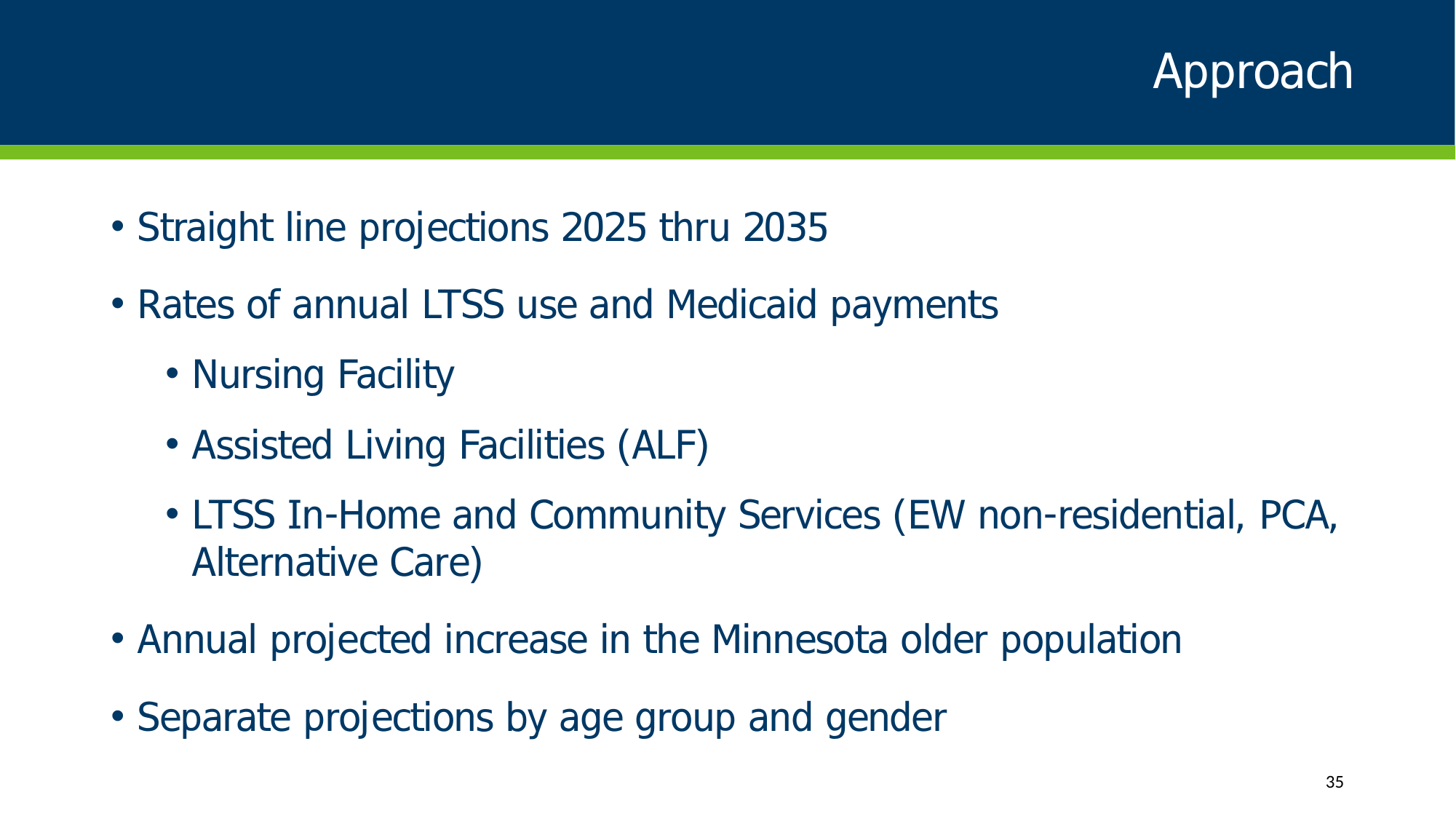

# Approach
Straight line projections 2025 thru 2035
Rates of annual LTSS use and Medicaid payments
Nursing Facility
Assisted Living Facilities (ALF)
LTSS In-Home and Community Services (EW non-residential, PCA, Alternative Care)
Annual projected increase in the Minnesota older population
Separate projections by age group and gender
35